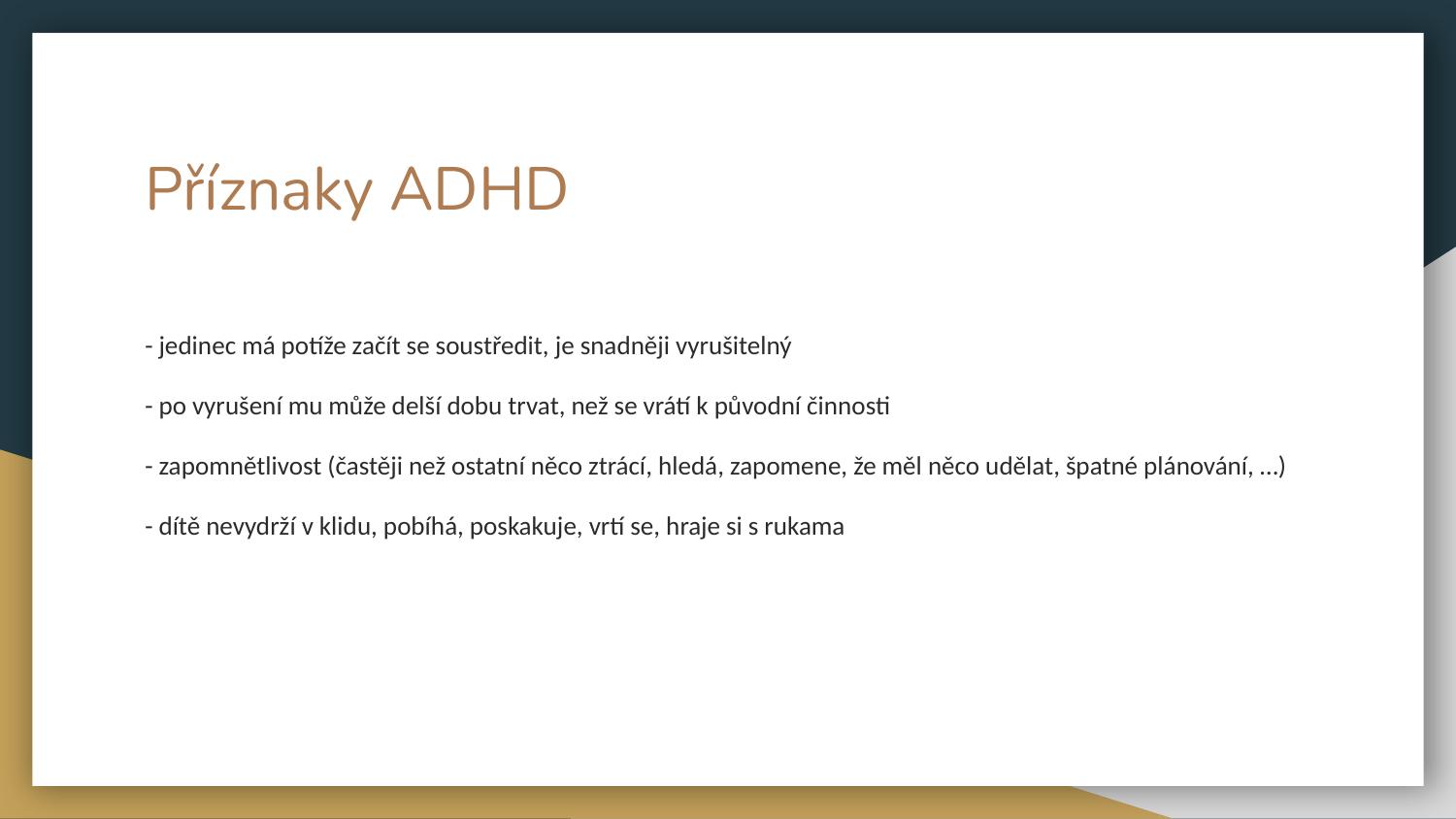

# Příznaky ADHD
- jedinec má potíže začít se soustředit, je snadněji vyrušitelný

- po vyrušení mu může delší dobu trvat, než se vrátí k původní činnosti

- zapomnětlivost (častěji než ostatní něco ztrácí, hledá, zapomene, že měl něco udělat, špatné plánování, …)

- dítě nevydrží v klidu, pobíhá, poskakuje, vrtí se, hraje si s rukama